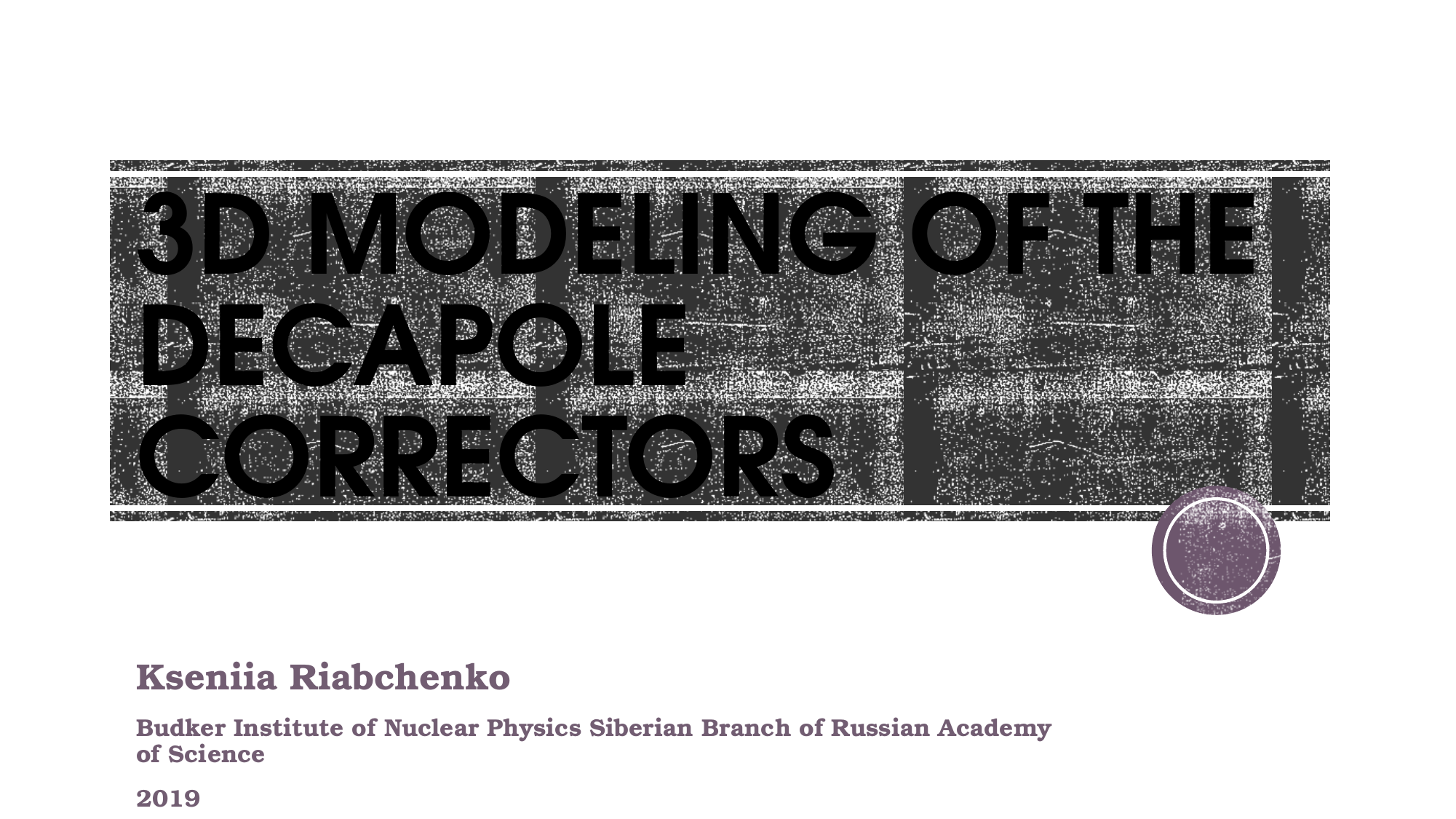

# 3D MODELING OF THE DECAPOLE CORRECTORS
Kseniia Riabchenko
Budker Institute of Nuclear Physics Siberian Branch of Russian Academy of Science
2019